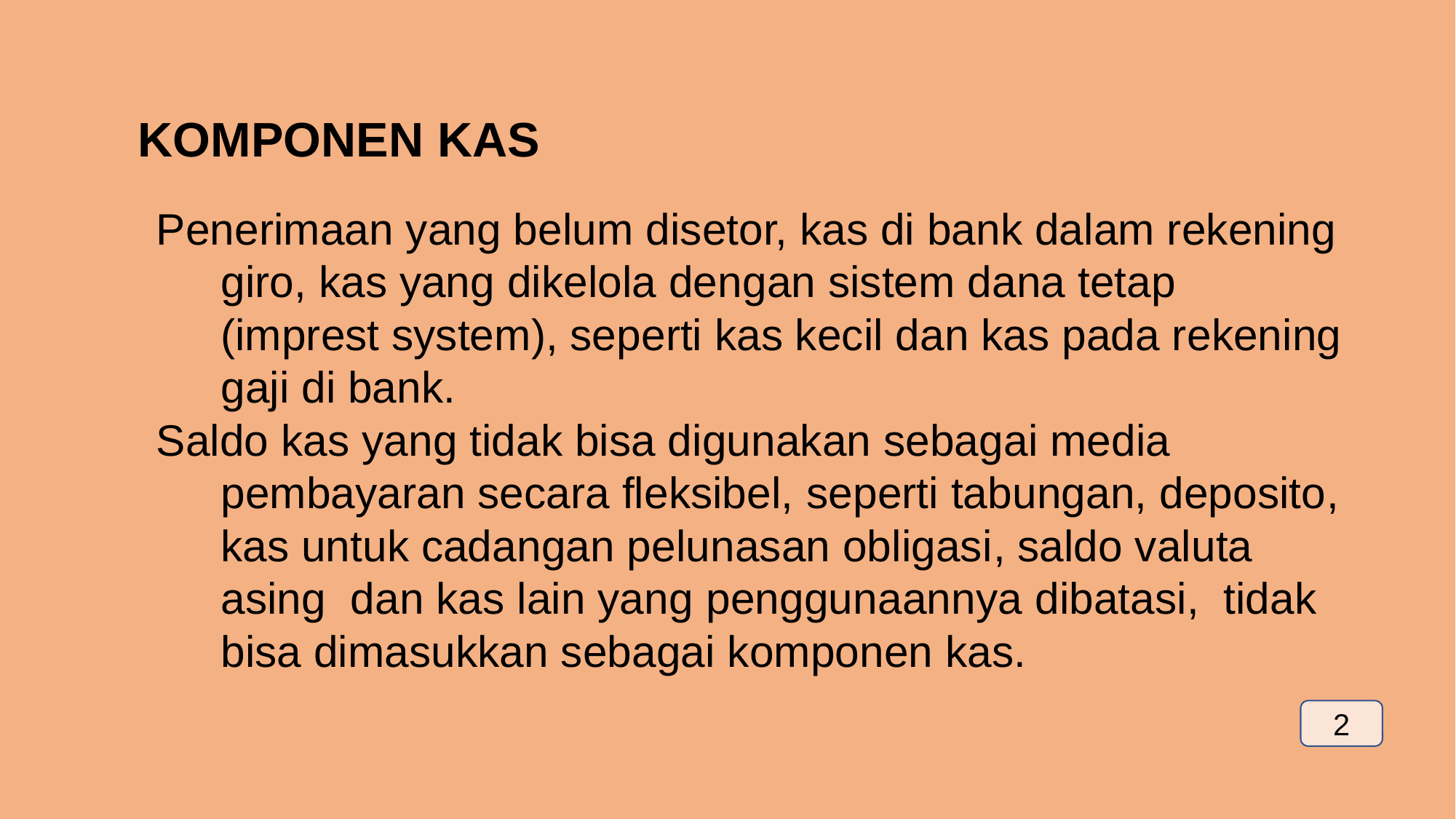

KOMPONEN KAS
Penerimaan yang belum disetor, kas di bank dalam rekening giro, kas yang dikelola dengan sistem dana tetap (imprest system), seperti kas kecil dan kas pada rekening gaji di bank.
Saldo kas yang tidak bisa digunakan sebagai media pembayaran secara fleksibel, seperti tabungan, deposito, kas untuk cadangan pelunasan obligasi, saldo valuta asing  dan kas lain yang penggunaannya dibatasi,  tidak bisa dimasukkan sebagai komponen kas.